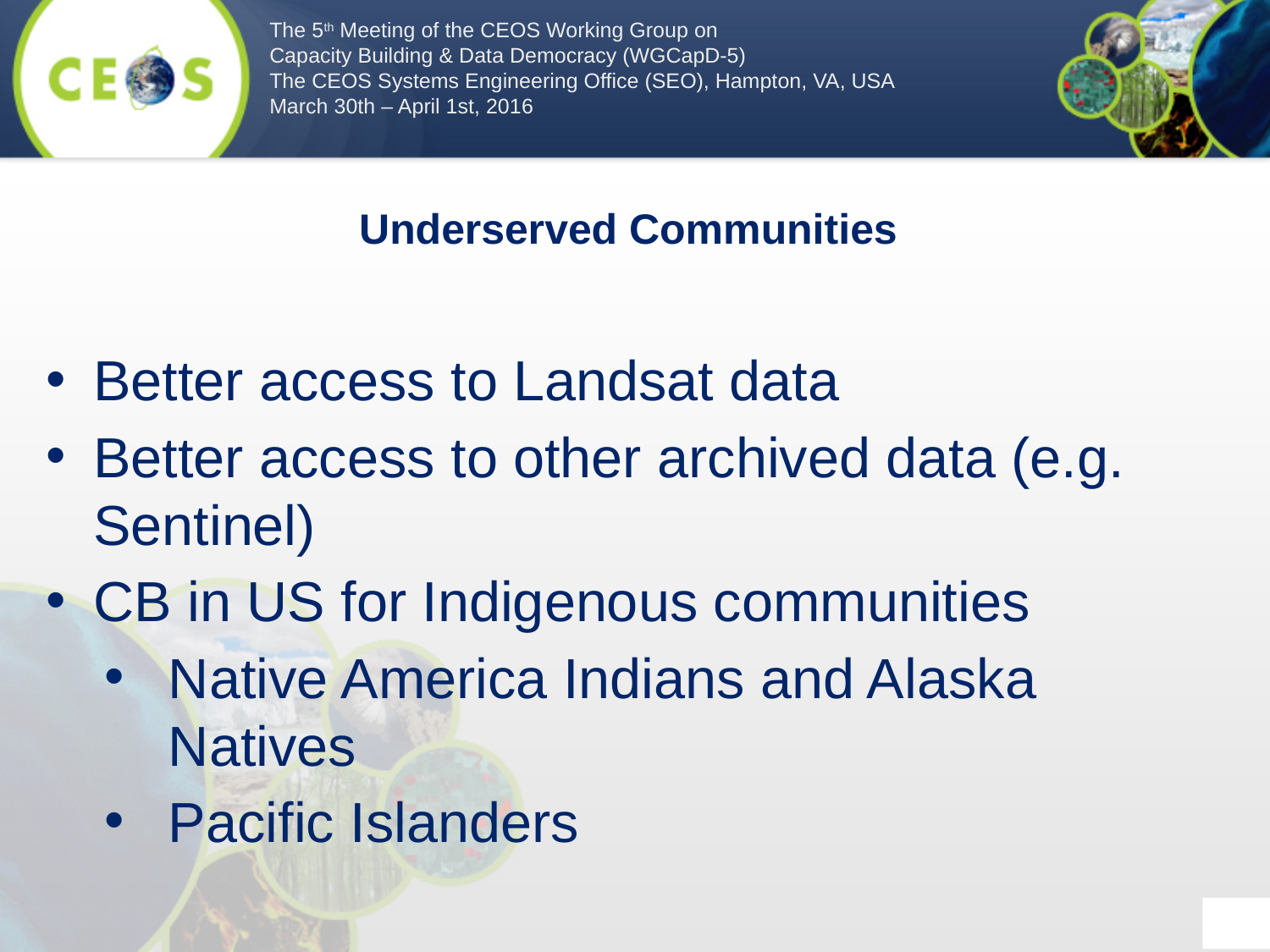

The 5th Meeting of the CEOS Working Group on
Capacity Building & Data Democracy (WGCapD-5)
The CEOS Systems Engineering Office (SEO), Hampton, VA, USA
March 30th – April 1st, 2016

Underserved Communities

Better access to Landsat data
Better access to other archived data (e.g. Sentinel)
CB in US for Indigenous communities
Native America Indians and Alaska Natives
Pacific Islanders